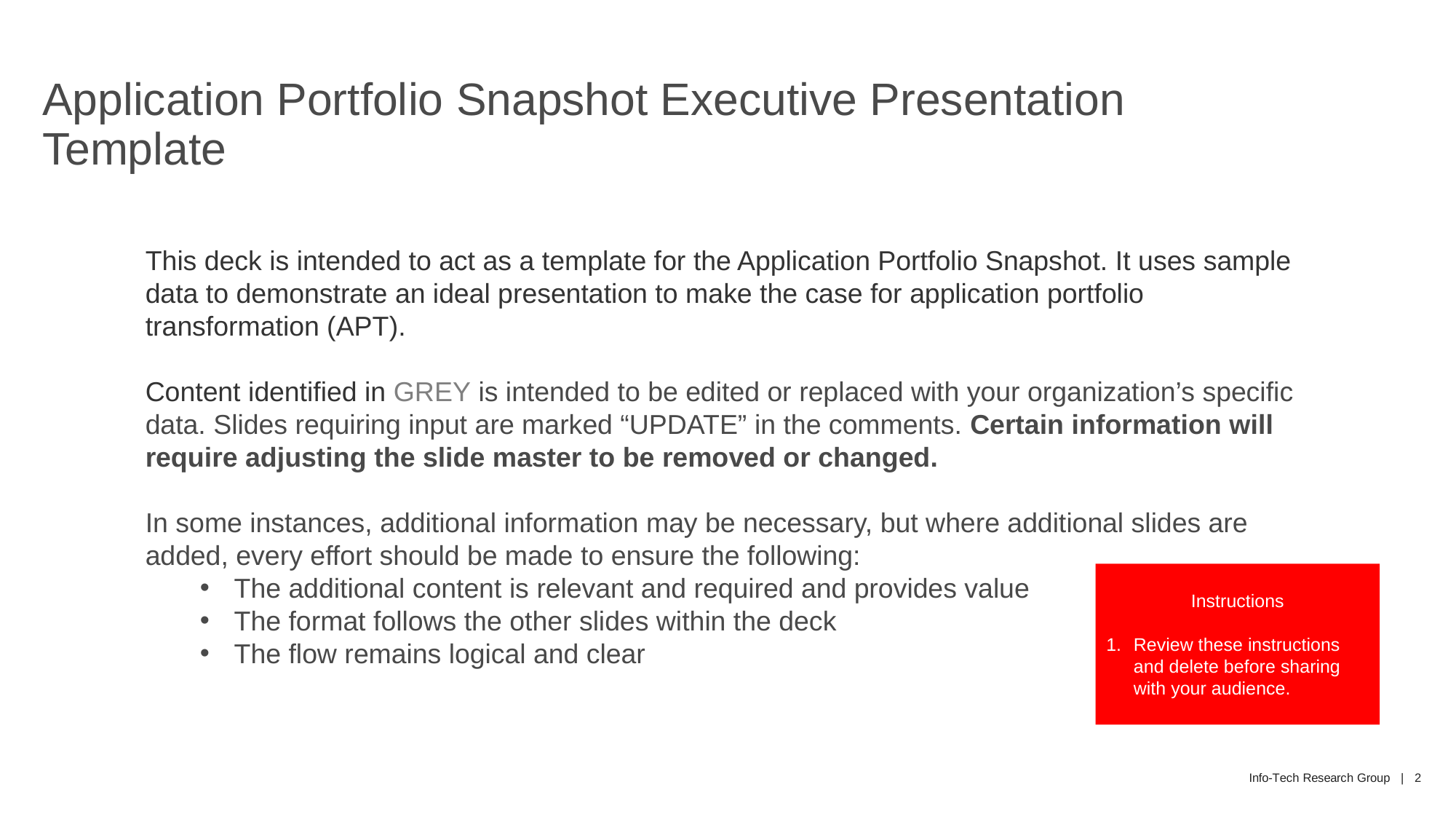

# Application Portfolio Snapshot Executive Presentation Template

This deck is intended to act as a template for the Application Portfolio Snapshot. It uses sample data to demonstrate an ideal presentation to make the case for application portfolio transformation (APT).

Content identified in GREY is intended to be edited or replaced with your organization’s specific data. Slides requiring input are marked “UPDATE” in the comments. Certain information will require adjusting the slide master to be removed or changed.

In some instances, additional information may be necessary, but where additional slides are added, every effort should be made to ensure the following:
The additional content is relevant and required and provides value
The format follows the other slides within the deck
The flow remains logical and clear

Instructions

Review these instructions and delete before sharing with your audience.